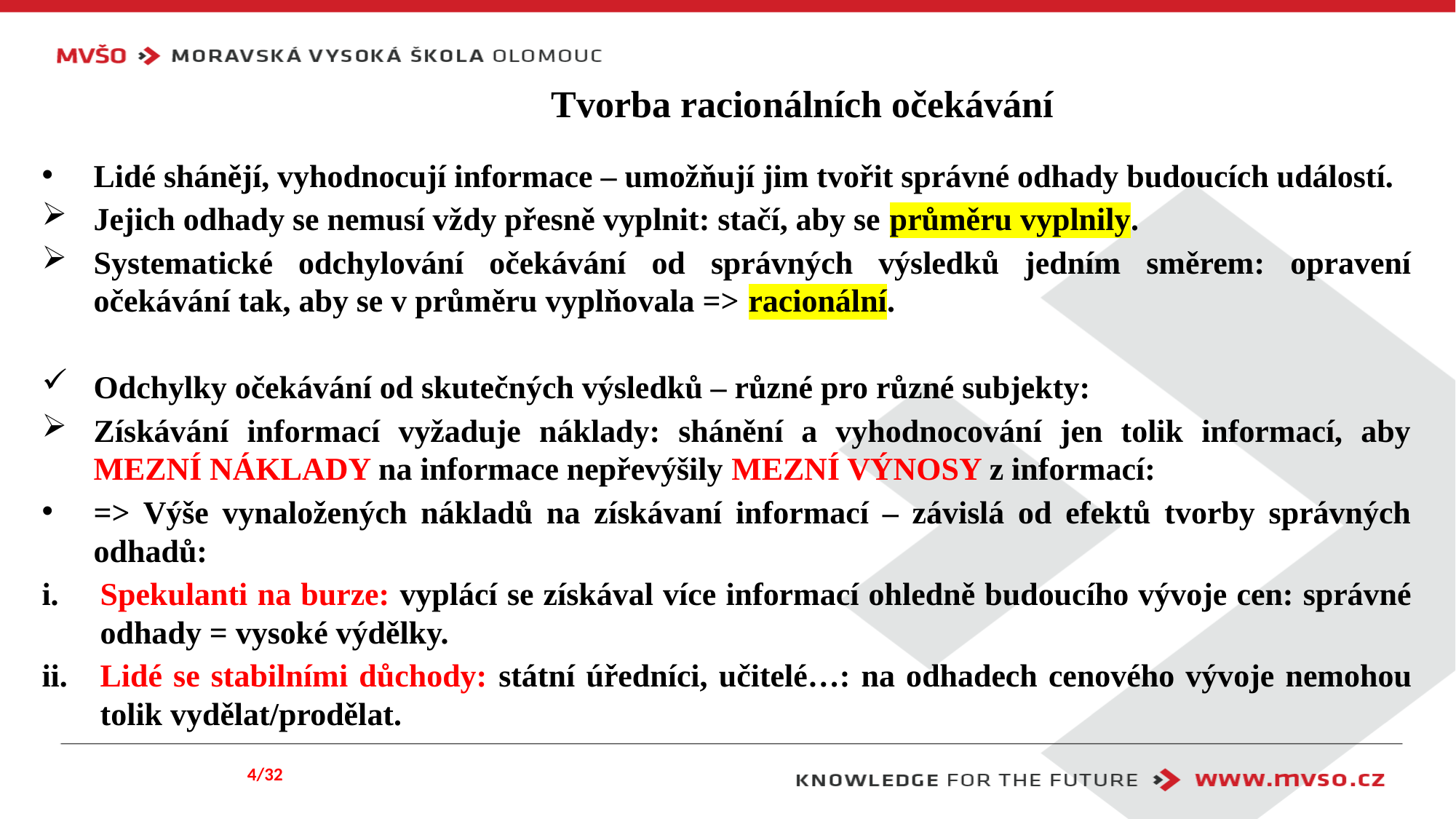

# Tvorba racionálních očekávání
Lidé shánějí, vyhodnocují informace – umožňují jim tvořit správné odhady budoucích událostí.
Jejich odhady se nemusí vždy přesně vyplnit: stačí, aby se průměru vyplnily.
Systematické odchylování očekávání od správných výsledků jedním směrem: opravení očekávání tak, aby se v průměru vyplňovala => racionální.

Odchylky očekávání od skutečných výsledků – různé pro různé subjekty:
Získávání informací vyžaduje náklady: shánění a vyhodnocování jen tolik informací, aby MEZNÍ NÁKLADY na informace nepřevýšily MEZNÍ VÝNOSY z informací:
=> Výše vynaložených nákladů na získávaní informací – závislá od efektů tvorby správných odhadů:
Spekulanti na burze: vyplácí se získával více informací ohledně budoucího vývoje cen: správné odhady = vysoké výdělky.
Lidé se stabilními důchody: státní úředníci, učitelé…: na odhadech cenového vývoje nemohou tolik vydělat/prodělat.

4/32